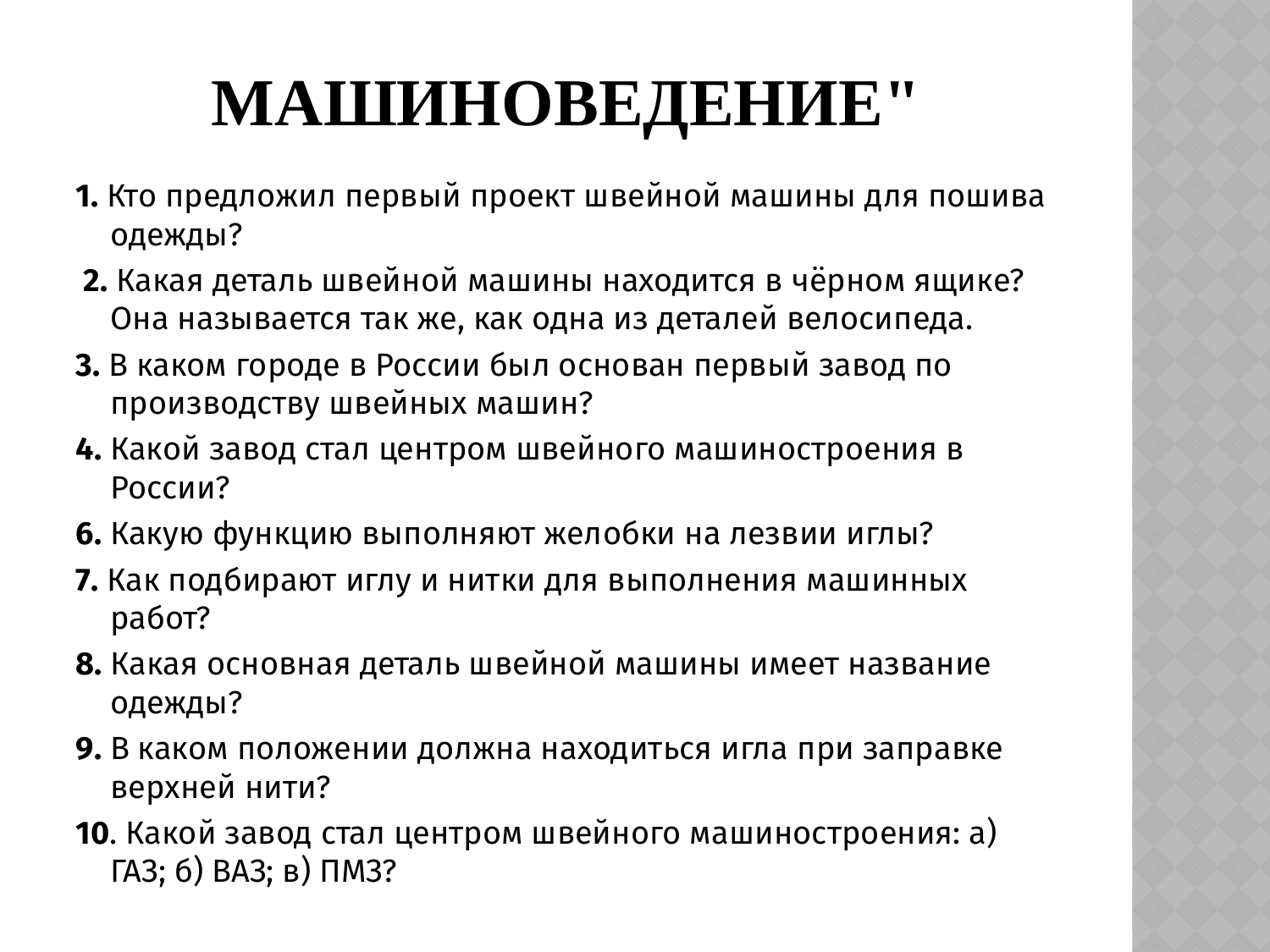

# Машиноведение"
1. Кто предложил первый проект швейной машины для пошива одежды?
 2. Какая деталь швейной машины находится в чёрном ящике? Она называется так же, как одна из деталей велосипеда.
3. В каком городе в России был основан первый завод по производству швейных машин?
4. Какой завод стал центром швейного машиностроения в России?
6. Какую функцию выполняют желобки на лезвии иглы?
7. Как подбирают иглу и нитки для выполнения машинных работ?
8. Какая основная деталь швейной машины имеет название одежды?
9. В каком положении должна находиться игла при заправке верхней нити?
10. Какой завод стал центром швейного машиностроения: а) ГАЗ; б) ВАЗ; в) ПМЗ?